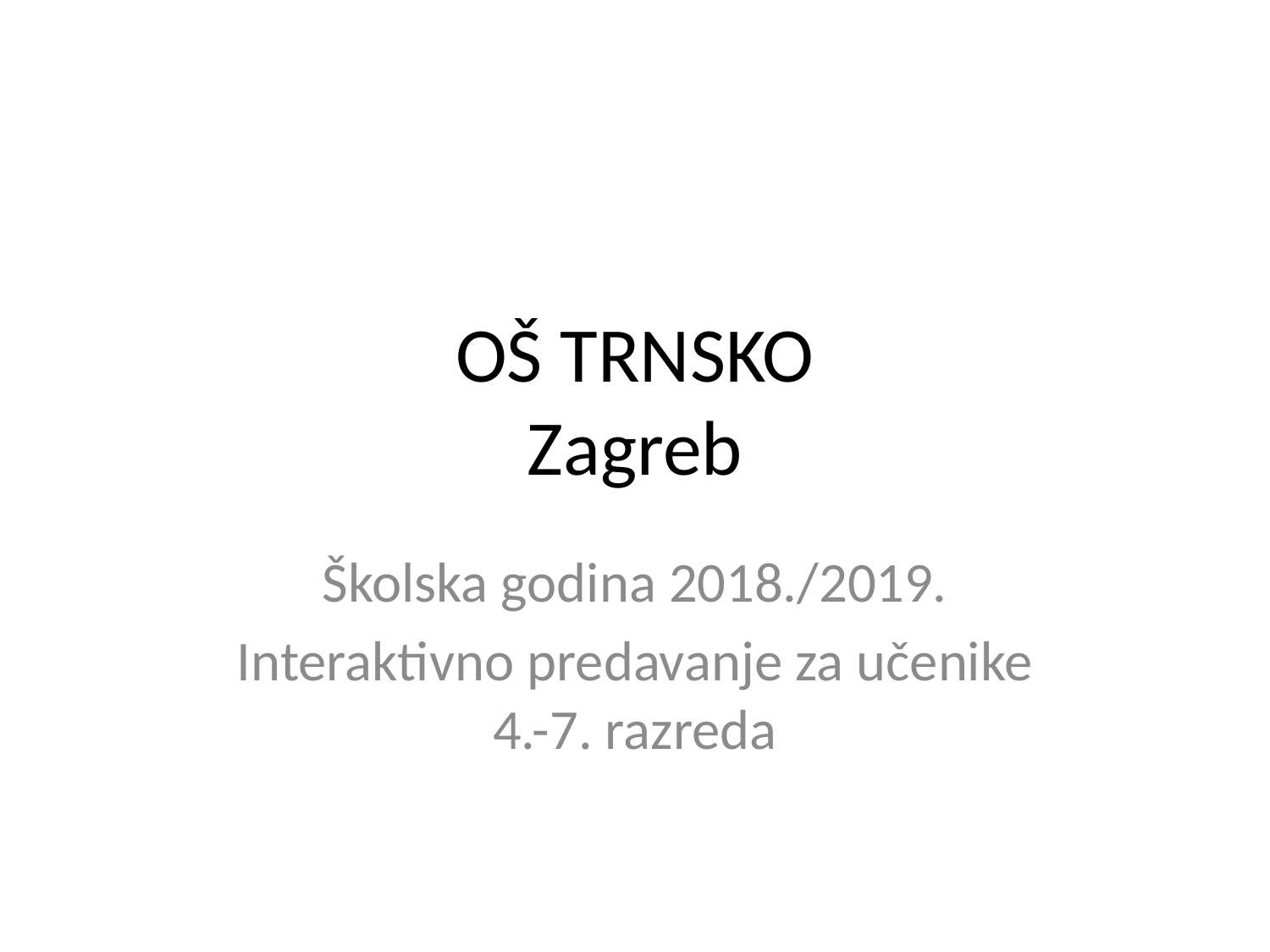

# OŠ TRNSKO Zagreb
Školska godina 2018./2019.
Interaktivno predavanje za učenike 4.-7. razreda